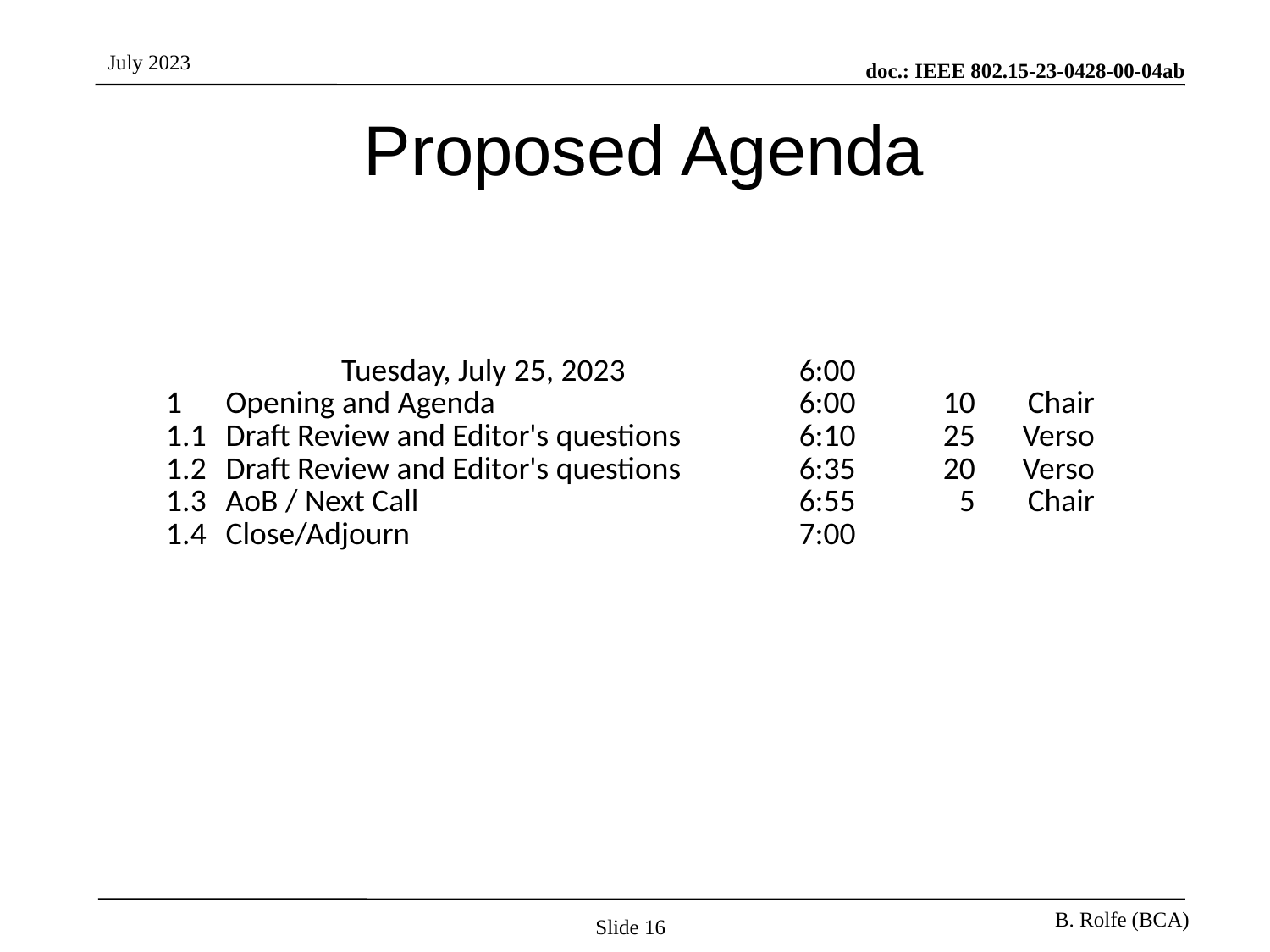

# Proposed Agenda
|  | Tuesday, July 25, 2023 | 6:00 |  |  |
| --- | --- | --- | --- | --- |
| 1 | Opening and Agenda | 6:00 | 10 | Chair |
| 1.1 | Draft Review and Editor's questions | 6:10 | 25 | Verso |
| 1.2 | Draft Review and Editor's questions | 6:35 | 20 | Verso |
| 1.3 | AoB / Next Call | 6:55 | 5 | Chair |
| 1.4 | Close/Adjourn | 7:00 |  |  |
Slide 16